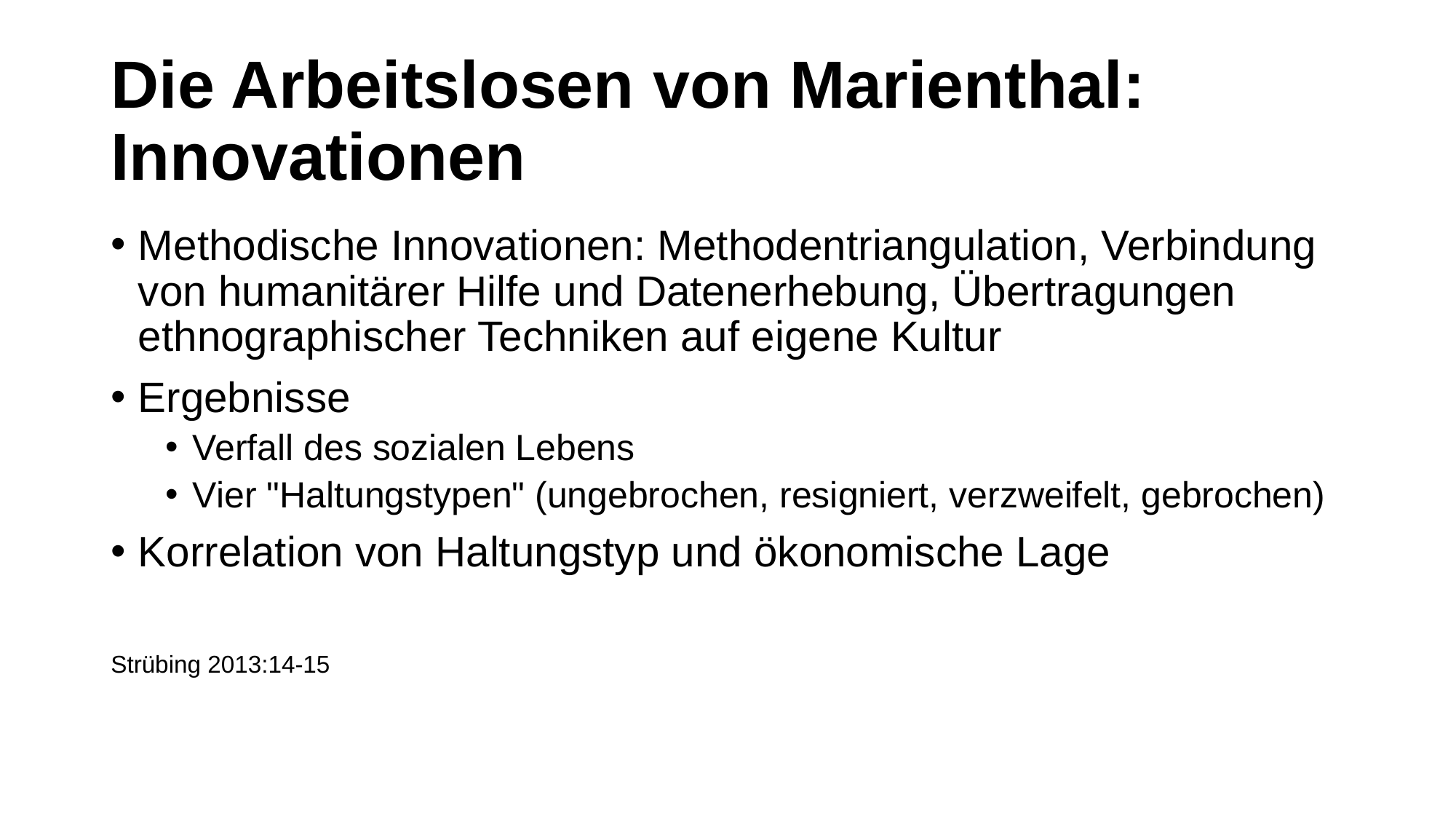

# Die Arbeitslosen von Marienthal: Innovationen
Methodische Innovationen: Methodentriangulation, Verbindung von humanitärer Hilfe und Datenerhebung, Übertragungen ethnographischer Techniken auf eigene Kultur
Ergebnisse
Verfall des sozialen Lebens
Vier "Haltungstypen" (ungebrochen, resigniert, verzweifelt, gebrochen)
Korrelation von Haltungstyp und ökonomische Lage

Strübing 2013:14-15